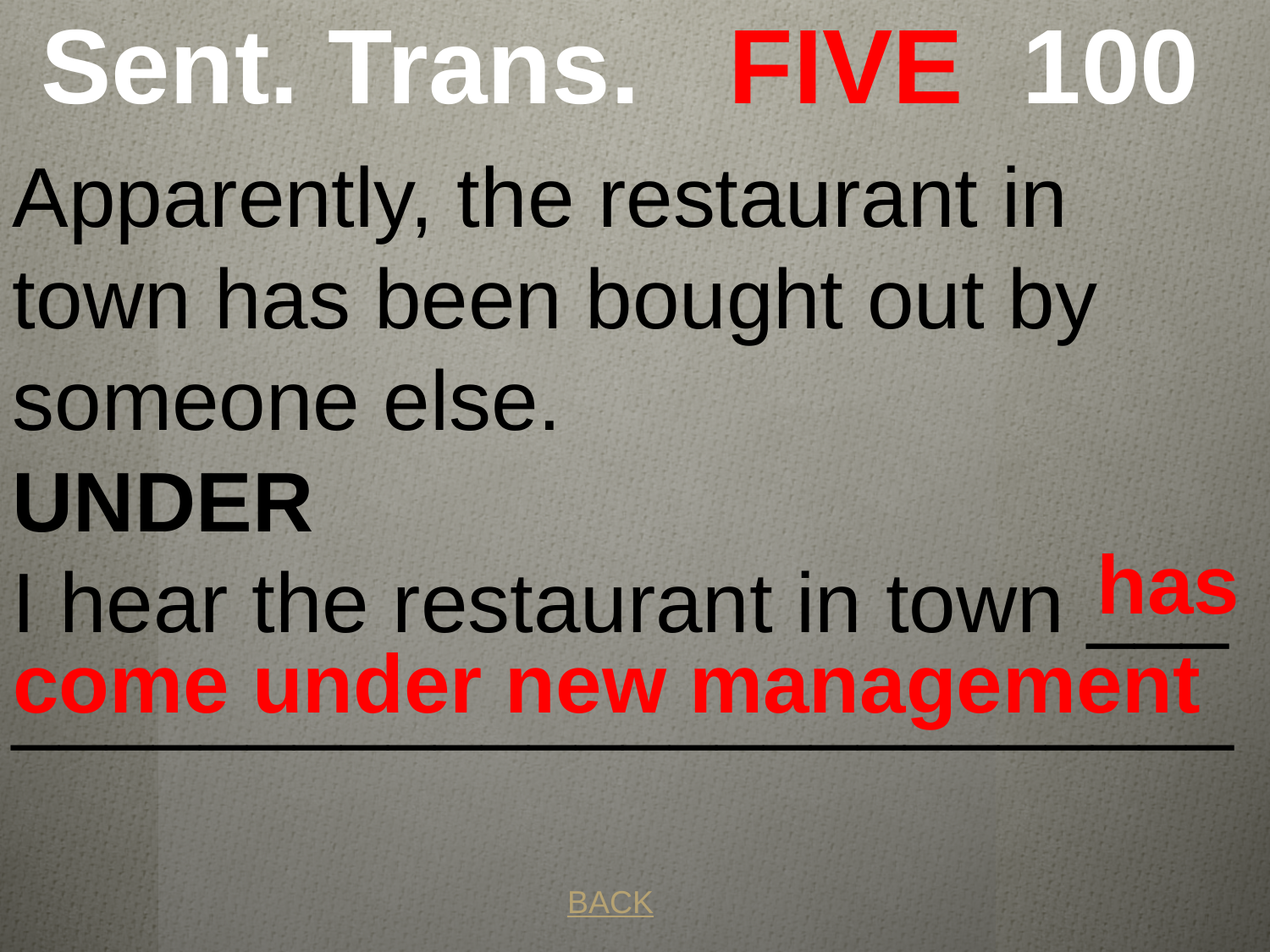

# Sent. Trans.   FIVE  100
Apparently, the restaurant in town has been bought out by someone else.
UNDER
I hear the restaurant in town ___ __________________________
                                               has come under new management
BACK